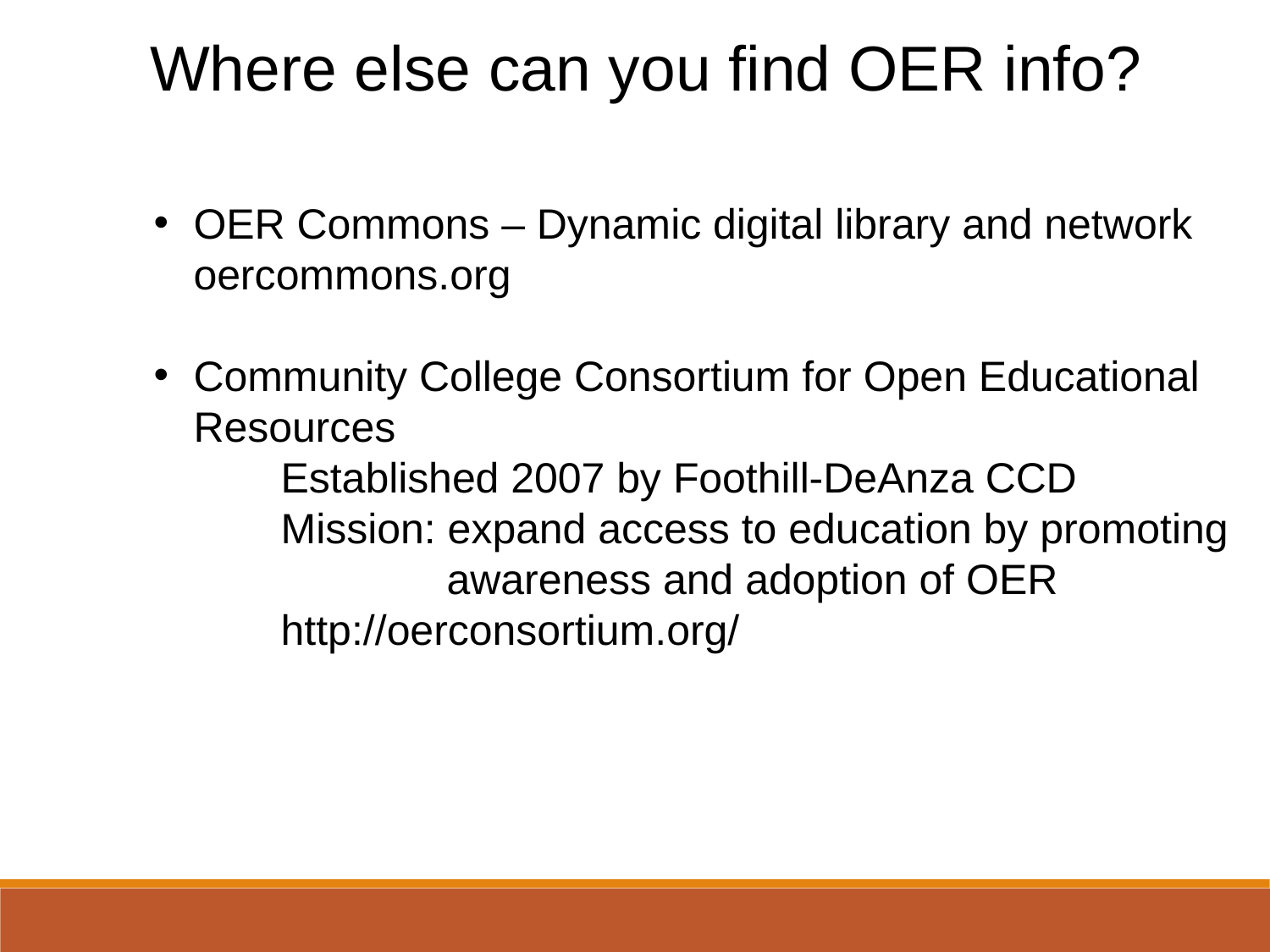

Where else can you find OER info?
OER Commons – Dynamic digital library and network
oercommons.org

Community College Consortium for Open Educational Resources
	Established 2007 by Foothill-DeAnza CCD
	Mission: expand access to education by promoting
	              awareness and adoption of OER
	http://oerconsortium.org/